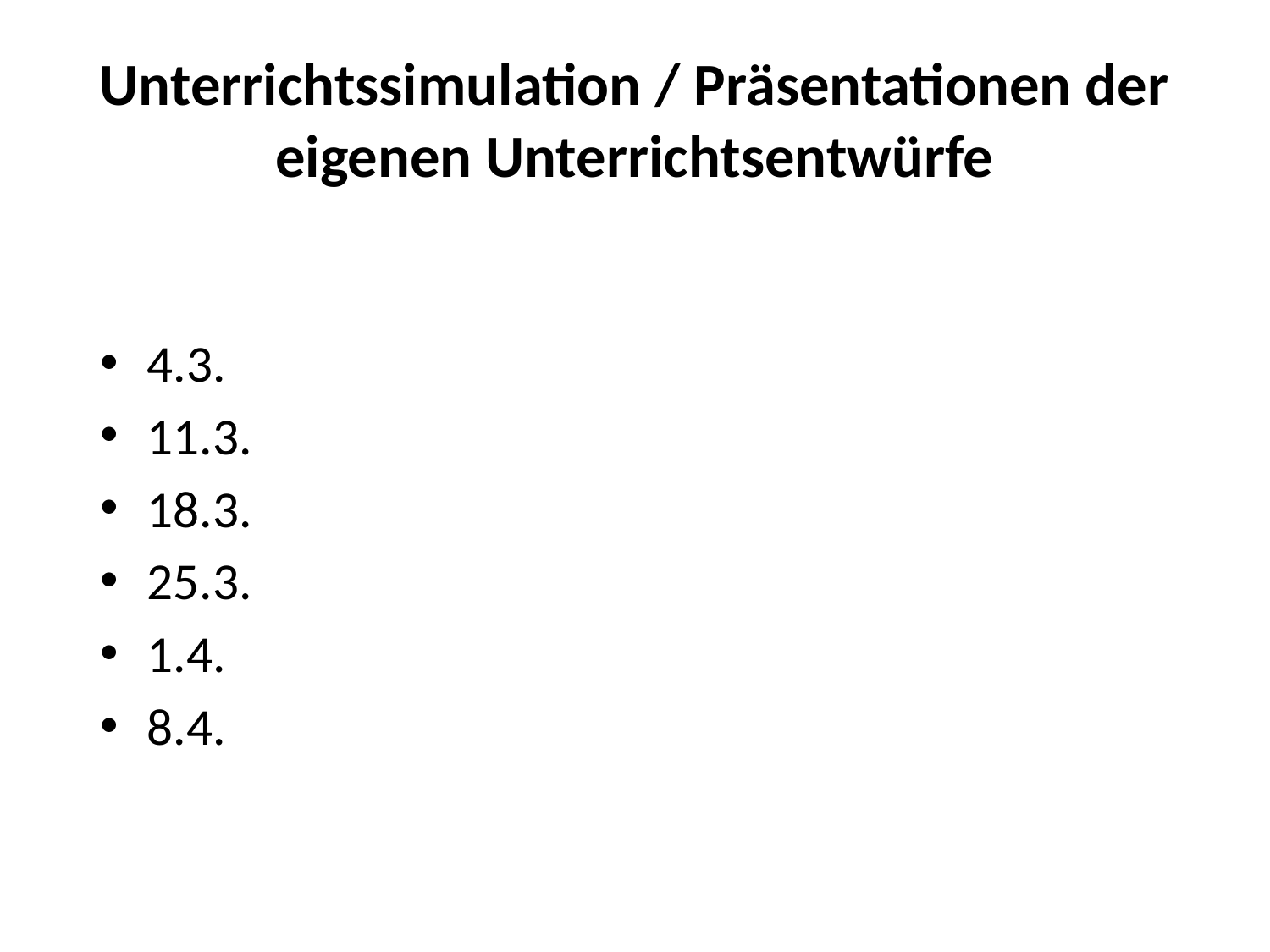

# Unterrichtssimulation / Präsentationen der eigenen Unterrichtsentwürfe
4.3.
11.3.
18.3.
25.3.
1.4.
8.4.